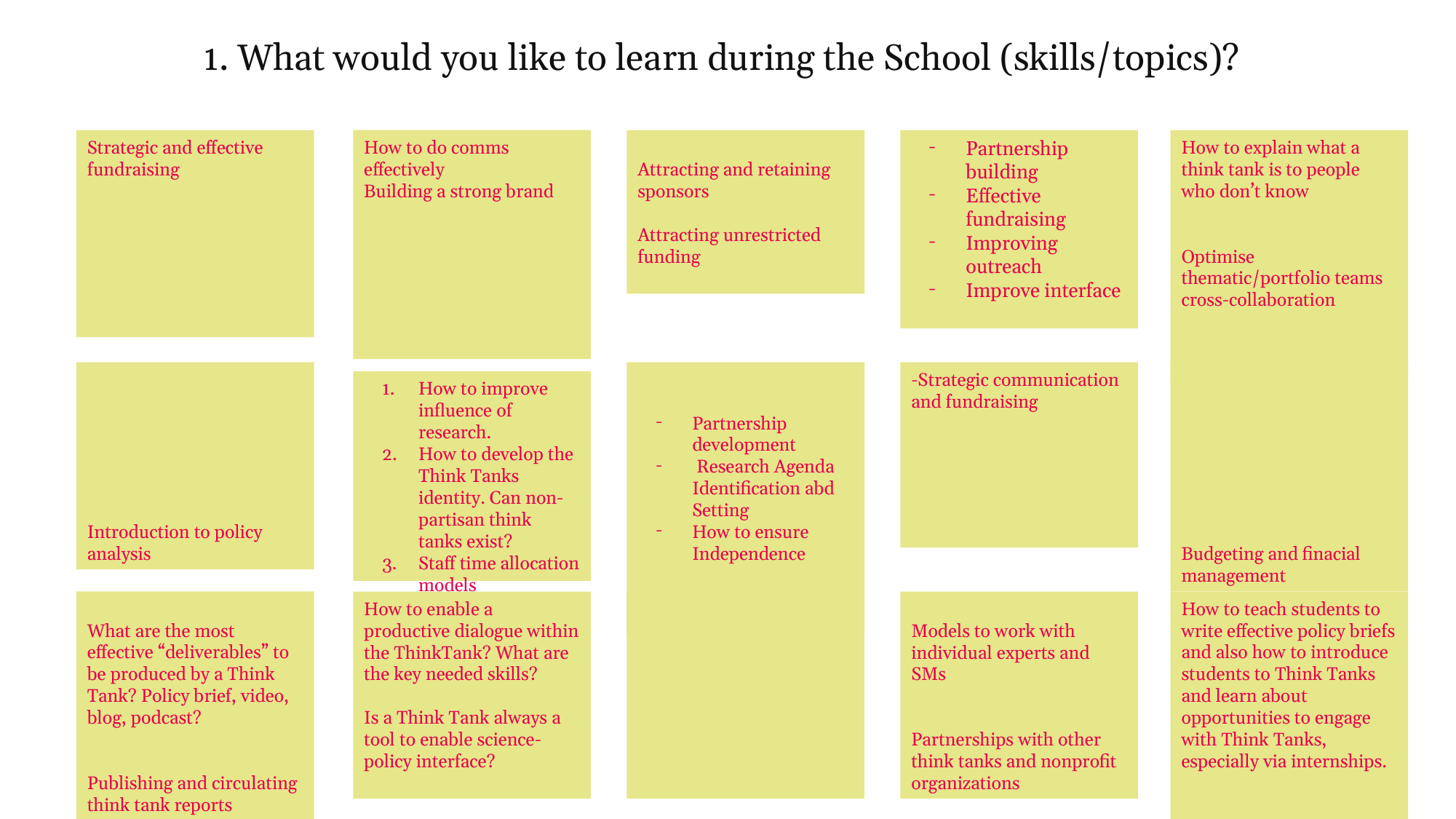

1. What would you like to learn during the School (skills/topics)?
Strategic and effective fundraising

How to do comms effectively
Building a strong brand

Attracting and retaining sponsors

Attracting unrestricted funding

How to explain what a think tank is to people who don’t know

Optimise thematic/portfolio teams cross-collaboration

Partnership building
Effective fundraising
Improving outreach
Improve interface

Introduction to policy analysis

Partnership development
 Research Agenda Identification abd Setting
How to ensure Independence

-Strategic communication and fundraising

Budgeting and finacial management
How to improve influence of research.
How to develop the Think Tanks identity. Can non-partisan think tanks exist?
Staff time allocation models

What are the most effective “deliverables” to be produced by a Think Tank? Policy brief, video, blog, podcast?

Publishing and circulating think tank reports
How to enable a productive dialogue within the ThinkTank? What are the key needed skills?

Is a Think Tank always a tool to enable science-policy interface?

Models to work with individual experts and SMs

Partnerships with other think tanks and nonprofit organizations
How to teach students to write effective policy briefs and also how to introduce students to Think Tanks and learn about opportunities to engage with Think Tanks, especially via internships.